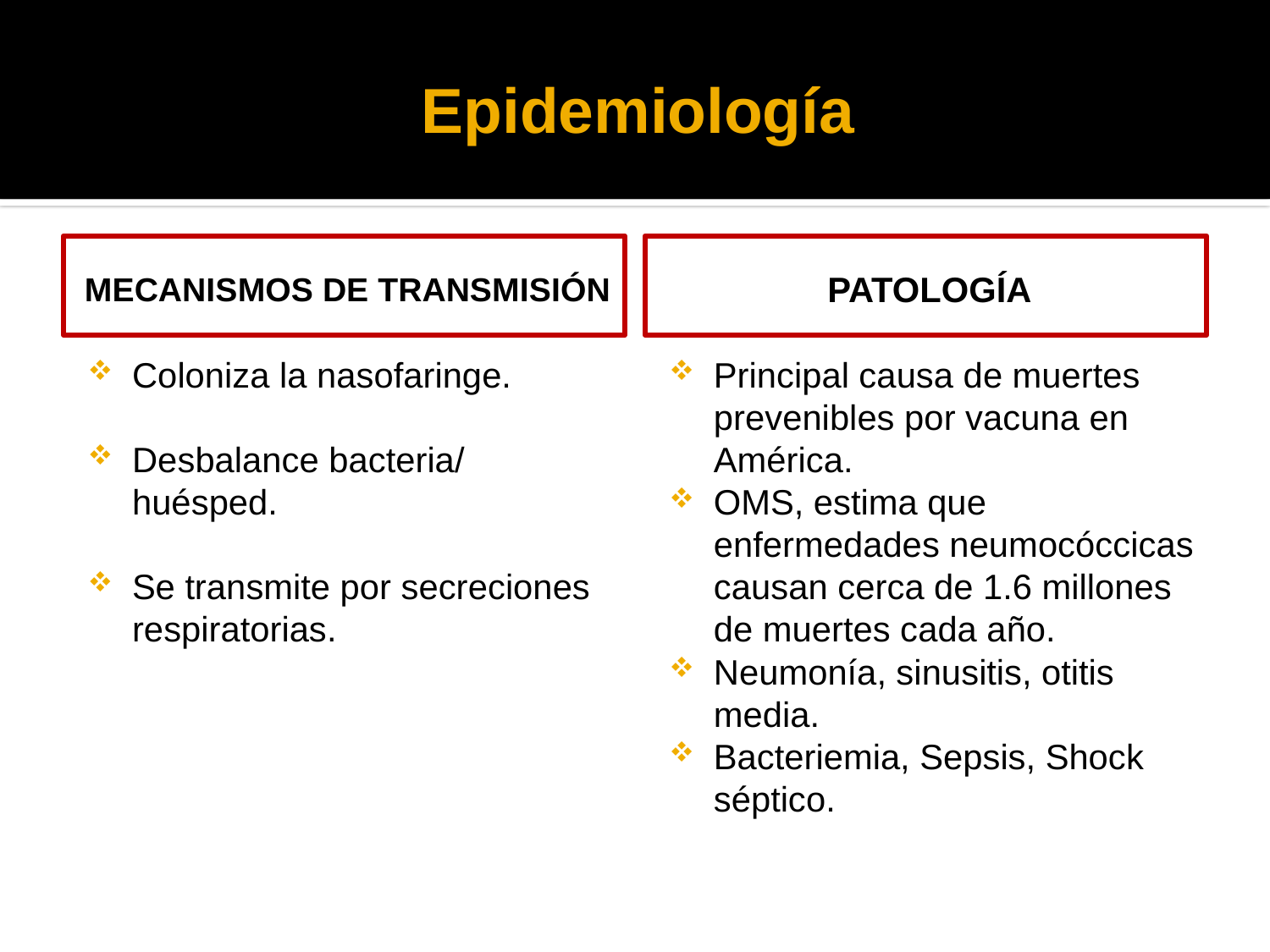

# Epidemiología
Mecanismos de transmisión
Patología
Coloniza la nasofaringe.

Desbalance bacteria/ huésped.

Se transmite por secreciones respiratorias.

Principal causa de muertes prevenibles por vacuna en América.
OMS, estima que enfermedades neumocóccicas causan cerca de 1.6 millones de muertes cada año.
Neumonía, sinusitis, otitis media.
Bacteriemia, Sepsis, Shock séptico.